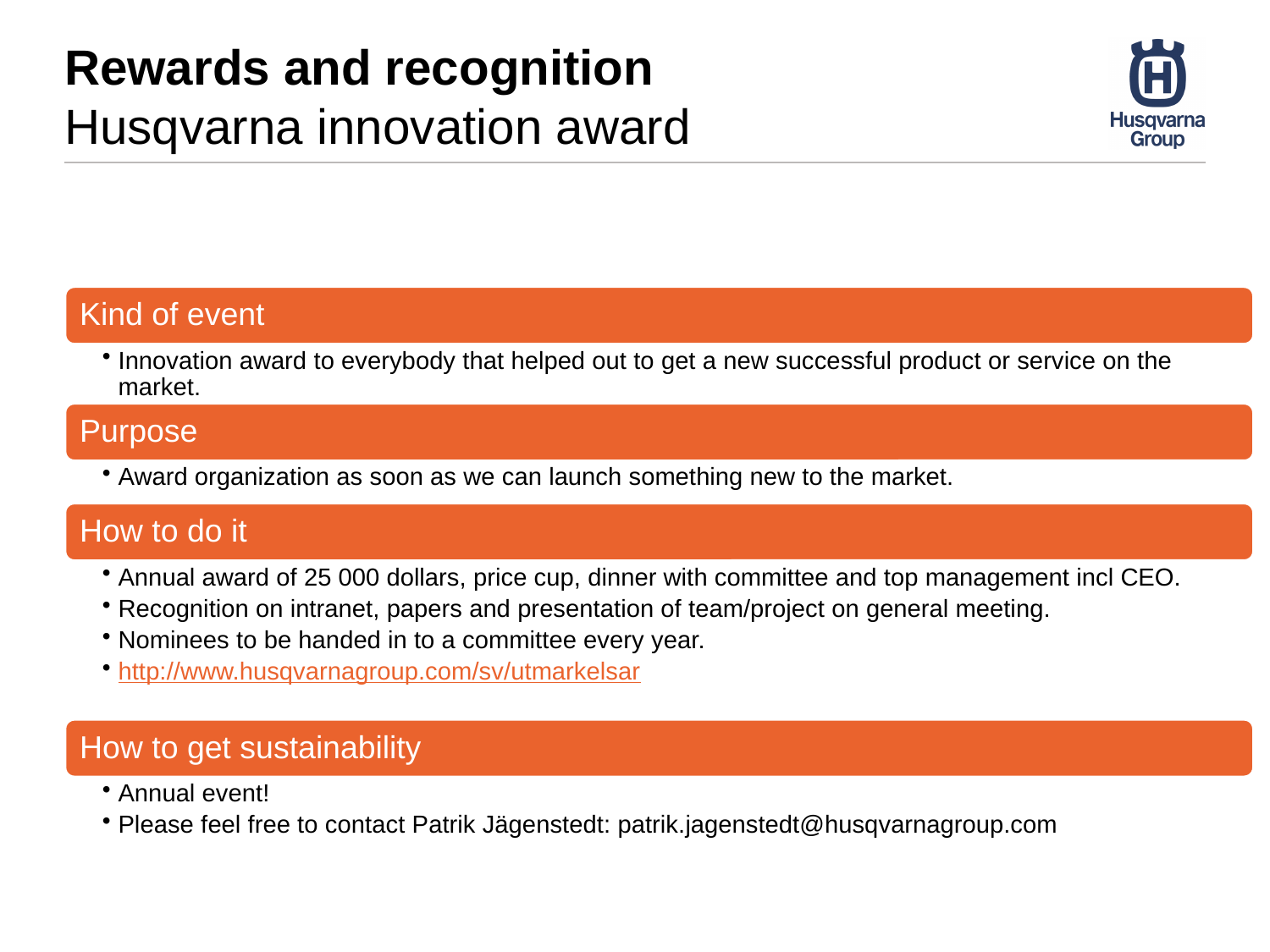

# Rewards and recognition Husqvarna innovation award
Kind of event
Innovation award to everybody that helped out to get a new successful product or service on the market.
Purpose
Award organization as soon as we can launch something new to the market.
How to do it
Annual award of 25 000 dollars, price cup, dinner with committee and top management incl CEO.
Recognition on intranet, papers and presentation of team/project on general meeting.
Nominees to be handed in to a committee every year.
http://www.husqvarnagroup.com/sv/utmarkelsar

How to get sustainability
Annual event!
Please feel free to contact Patrik Jägenstedt: patrik.jagenstedt@husqvarnagroup.com